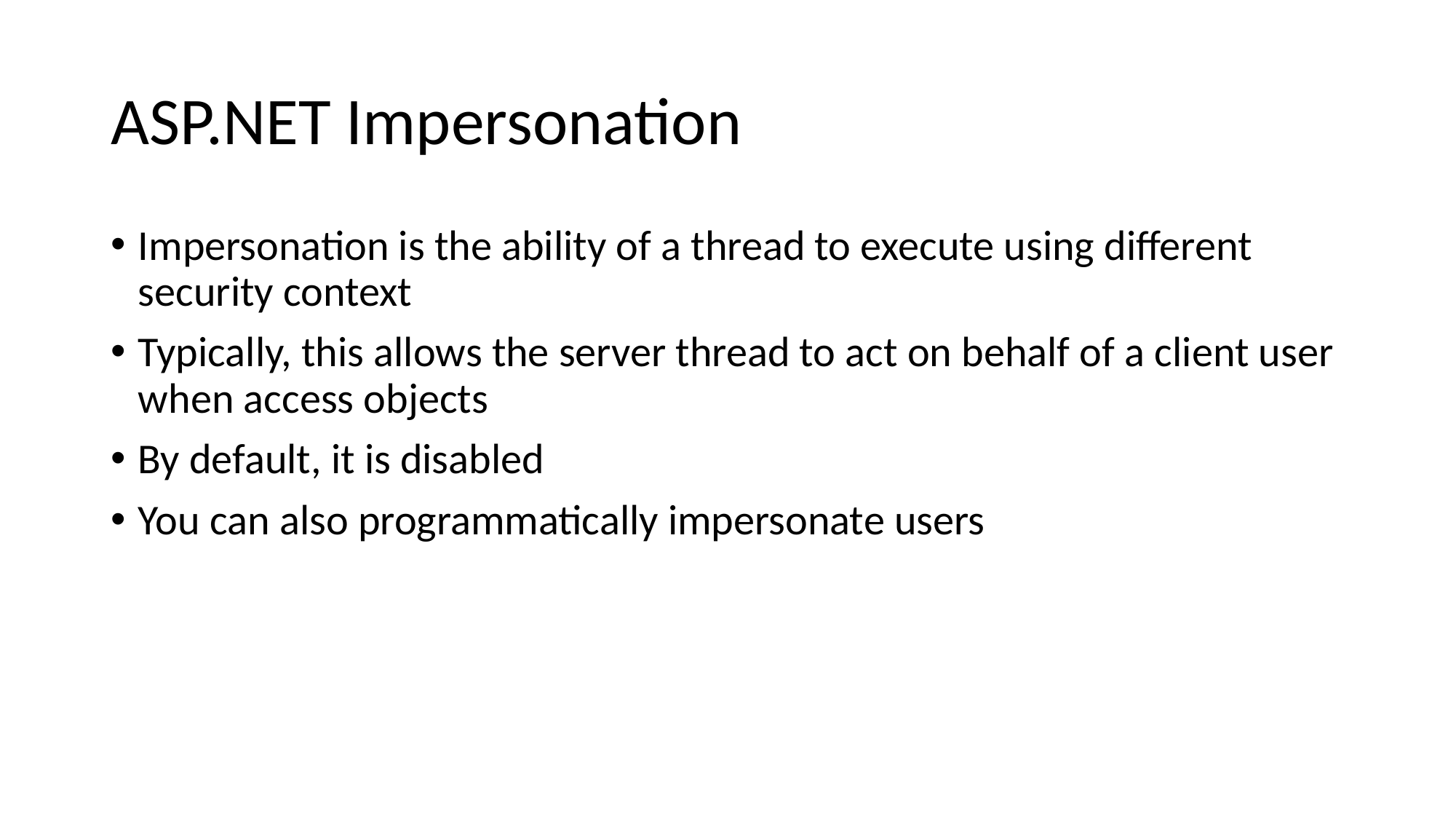

# ASP.NET Impersonation
Impersonation is the ability of a thread to execute using different security context
Typically, this allows the server thread to act on behalf of a client user when access objects
By default, it is disabled
You can also programmatically impersonate users